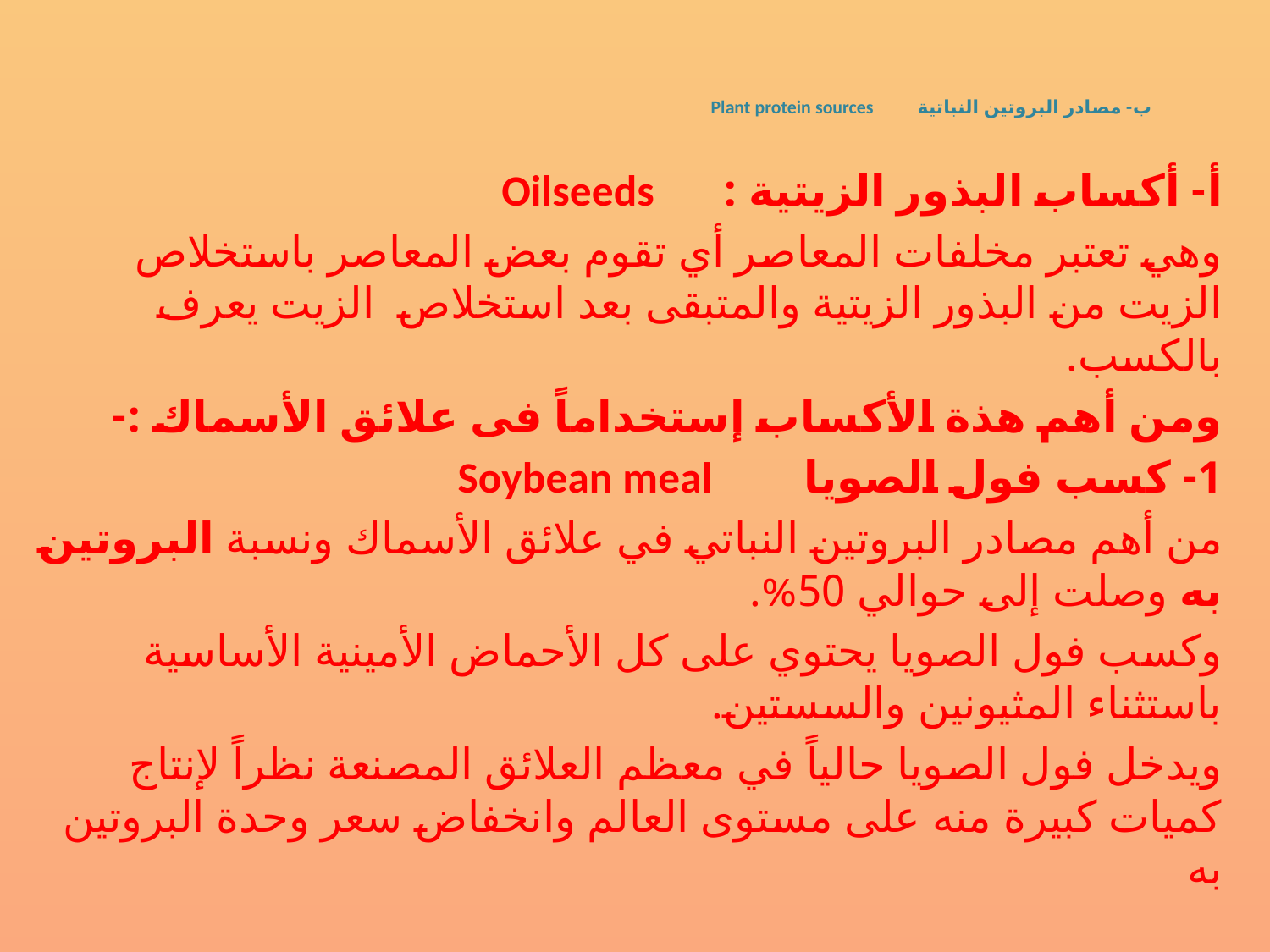

# ب- مصادر البروتين النباتية         Plant protein sources
أ- أكساب البذور الزيتية :      Oilseeds
وهي تعتبر مخلفات المعاصر أي تقوم بعض المعاصر باستخلاص الزيت من البذور الزيتية والمتبقى بعد استخلاص  الزيت يعرف بالكسب.
ومن أهم هذة الأكساب إستخداماً فى علائق الأسماك :-
1- كسب فول الصويا        Soybean meal
من أهم مصادر البروتين النباتي في علائق الأسماك ونسبة البروتين به وصلت إلى حوالي 50%.
وكسب فول الصويا يحتوي على كل الأحماض الأمينية الأساسية باستثناء المثيونين والسستين.
ويدخل فول الصويا حالياً في معظم العلائق المصنعة نظراً لإنتاج كميات كبيرة منه على مستوى العالم وانخفاض سعر وحدة البروتين به